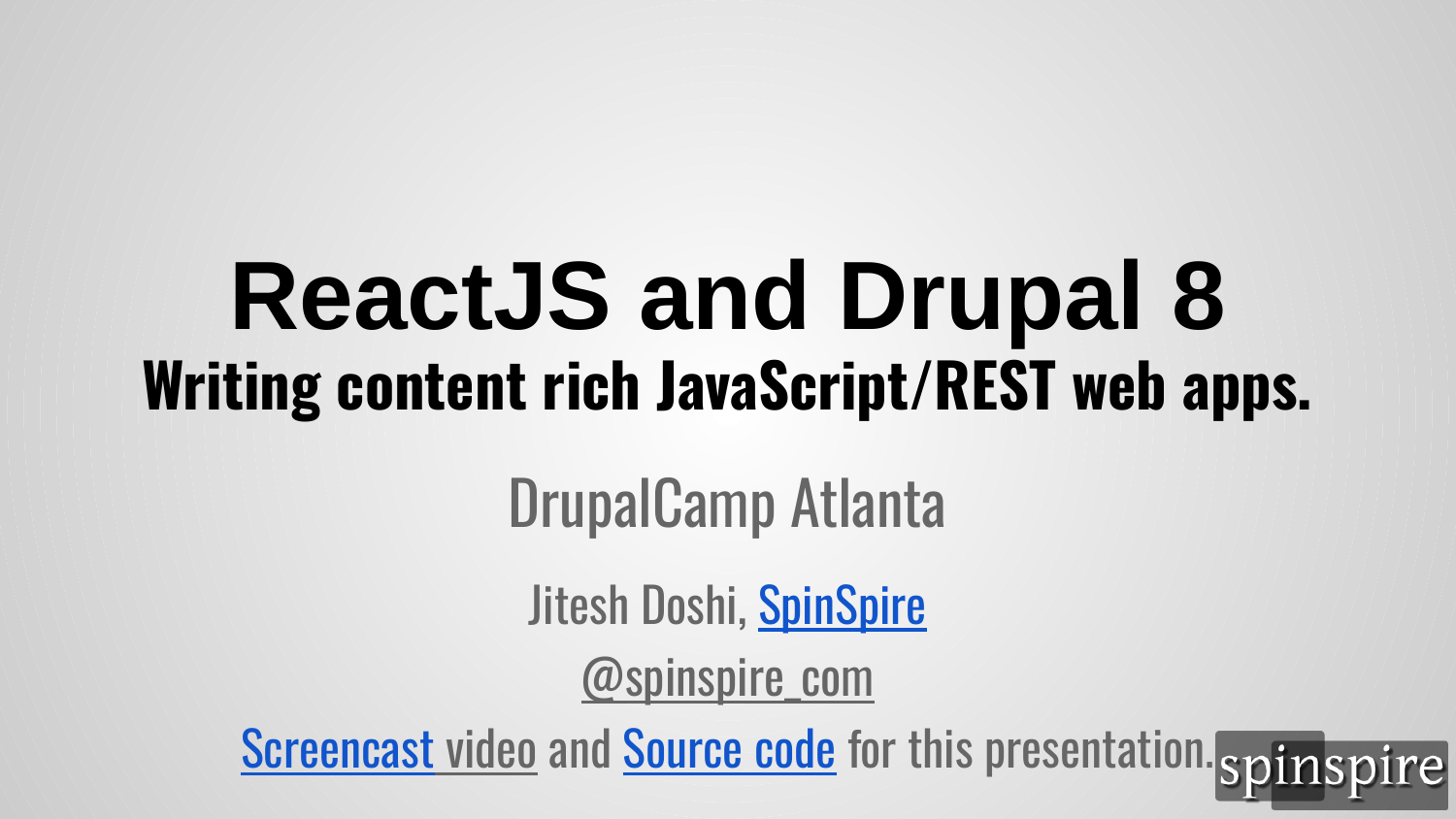

# ReactJS and Drupal 8
Writing content rich JavaScript/REST web apps.
DrupalCamp Atlanta
Jitesh Doshi, SpinSpire
@spinspire_com
Screencast video and Source code for this presentation.